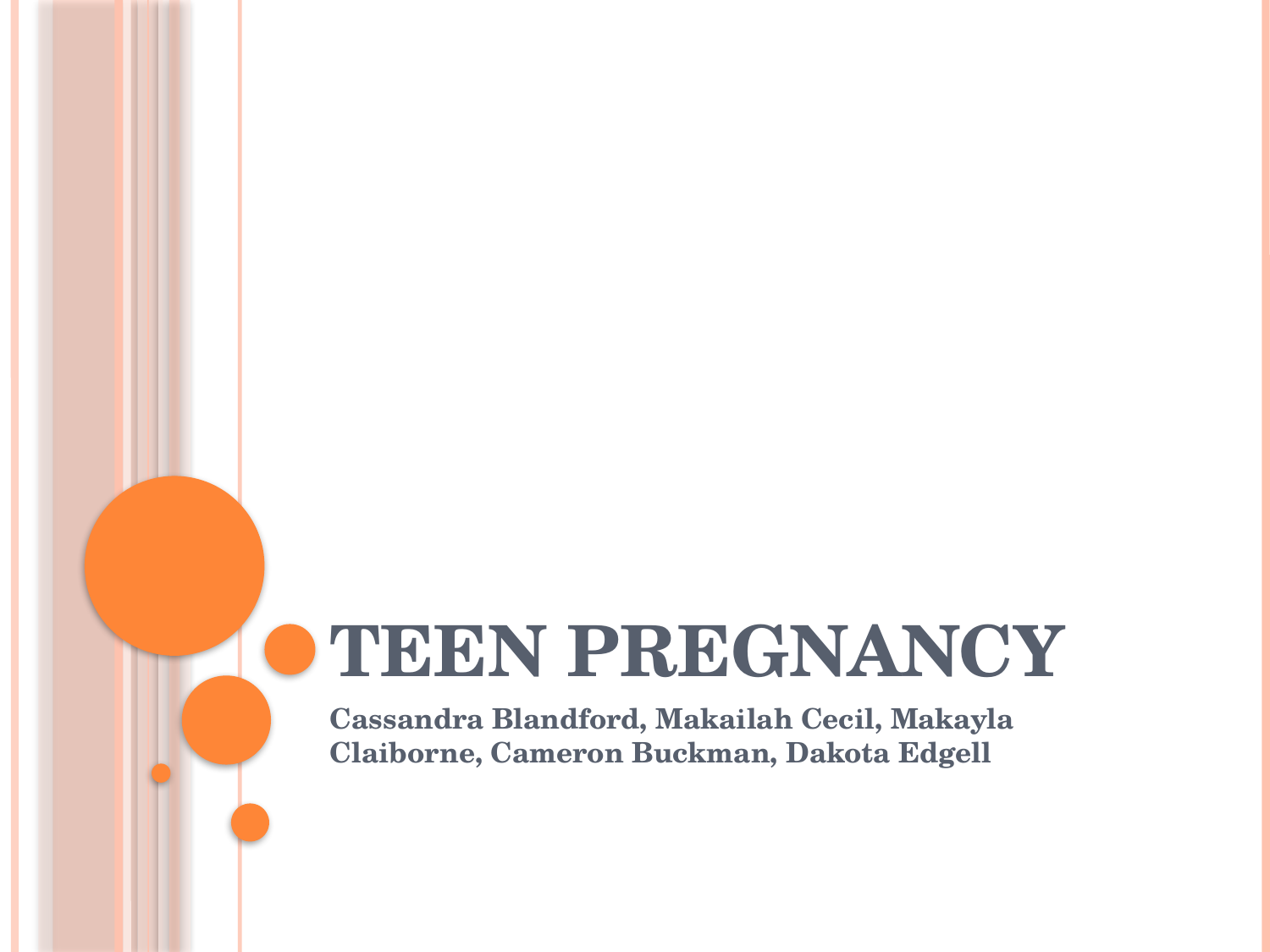

# Teen Pregnancy
Cassandra Blandford, Makailah Cecil, Makayla Claiborne, Cameron Buckman, Dakota Edgell